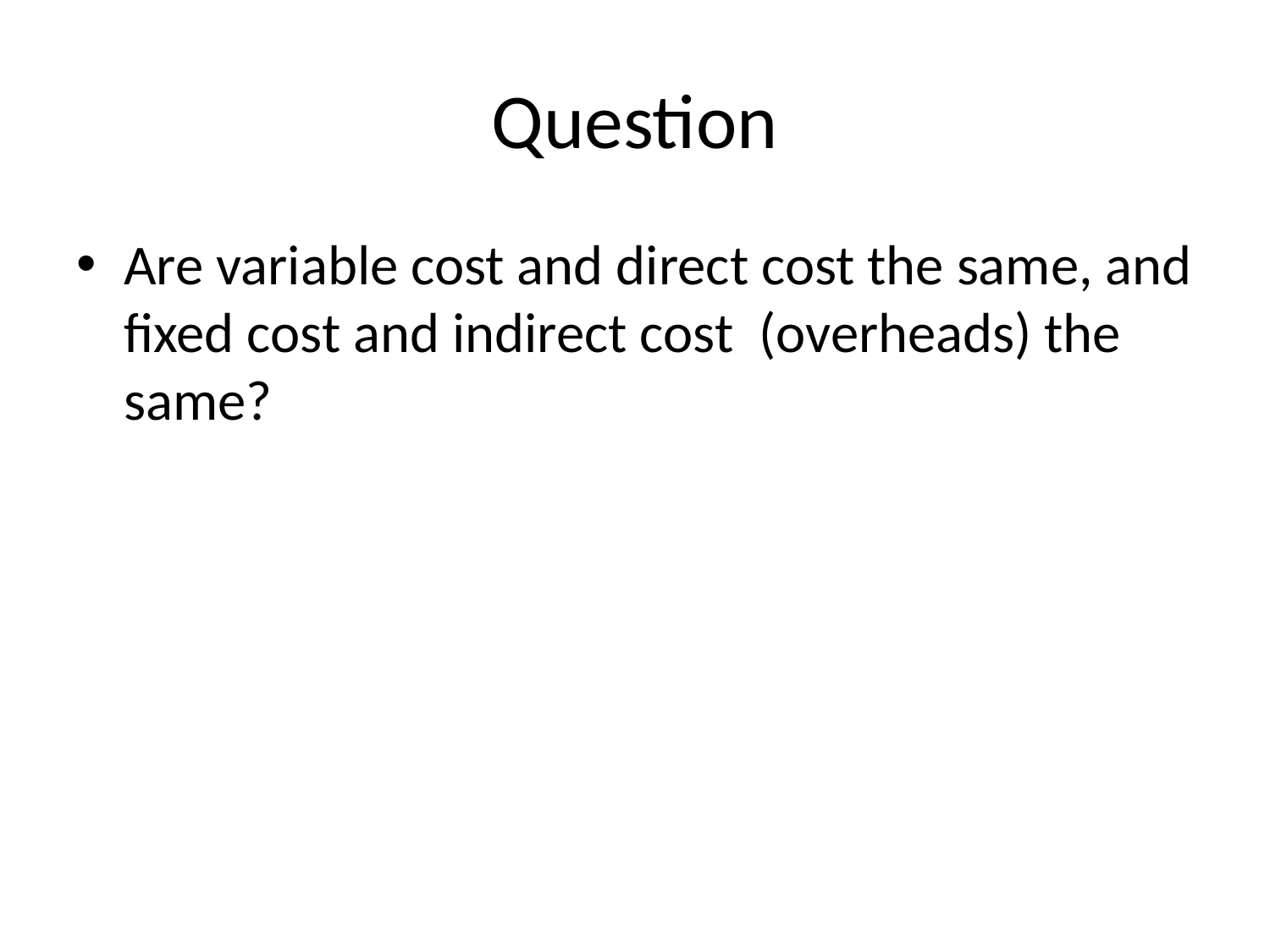

# Question
Are variable cost and direct cost the same, and fixed cost and indirect cost  (overheads) the same?